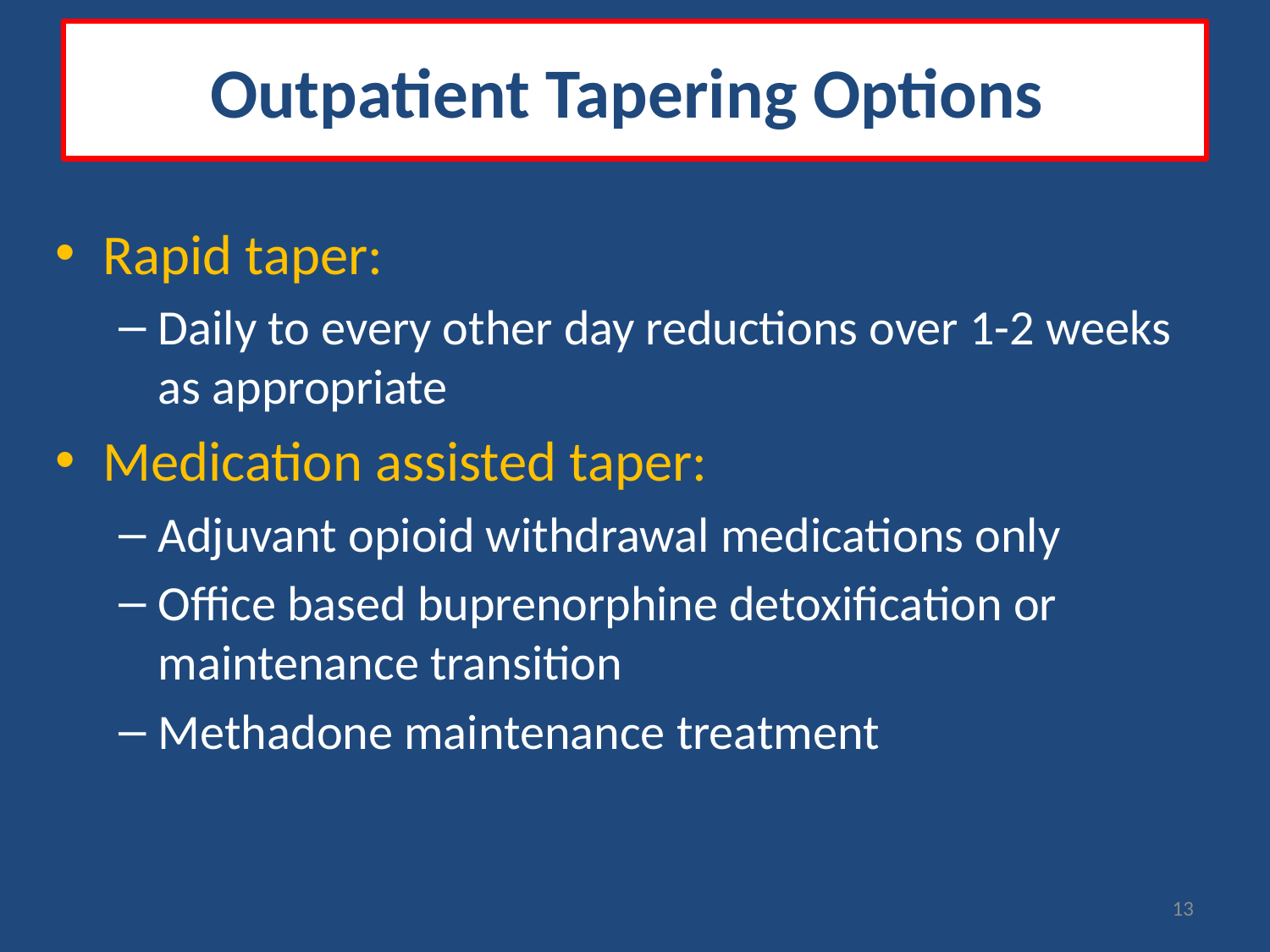

# Outpatient Tapering Options
Rapid taper:
Daily to every other day reductions over 1-2 weeks as appropriate
Medication assisted taper:
Adjuvant opioid withdrawal medications only
Office based buprenorphine detoxification or maintenance transition
Methadone maintenance treatment

13